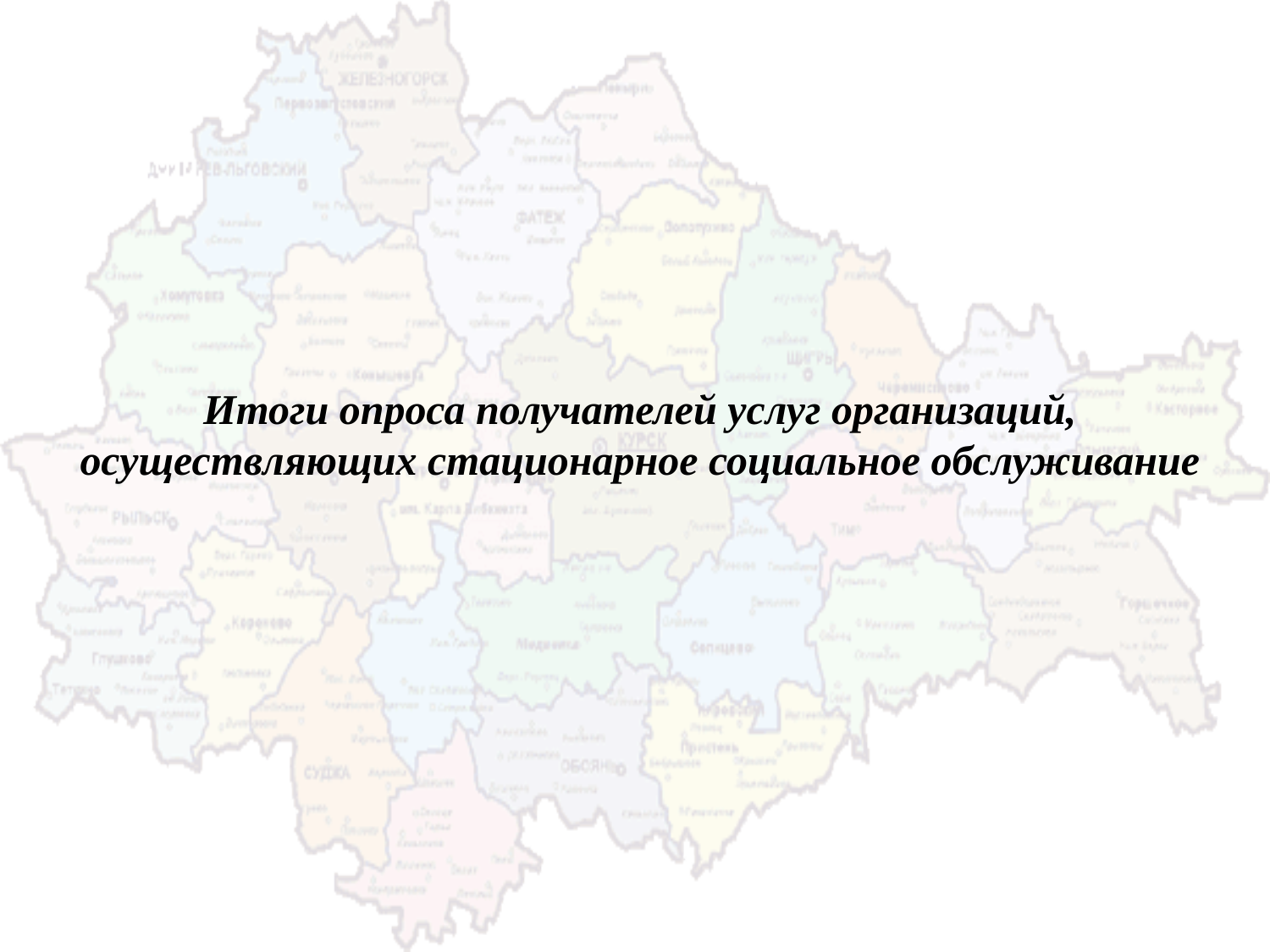

# Итоги опроса получателей услуг организаций, осуществляющих стационарное социальное обслуживание